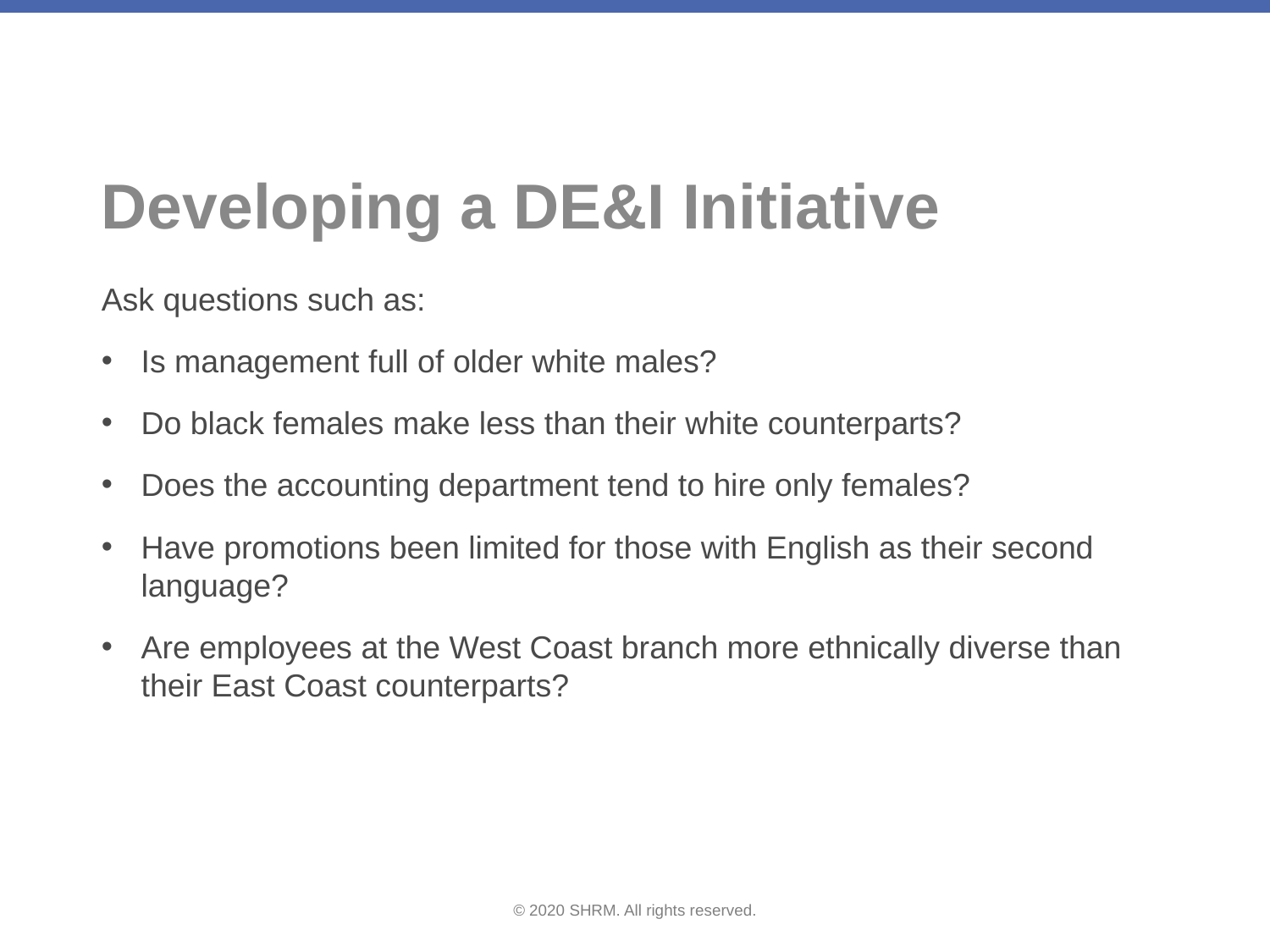

# Developing a DE&I Initiative
Ask questions such as:
Is management full of older white males?
Do black females make less than their white counterparts?
Does the accounting department tend to hire only females?
Have promotions been limited for those with English as their second language?
Are employees at the West Coast branch more ethnically diverse than their East Coast counterparts?